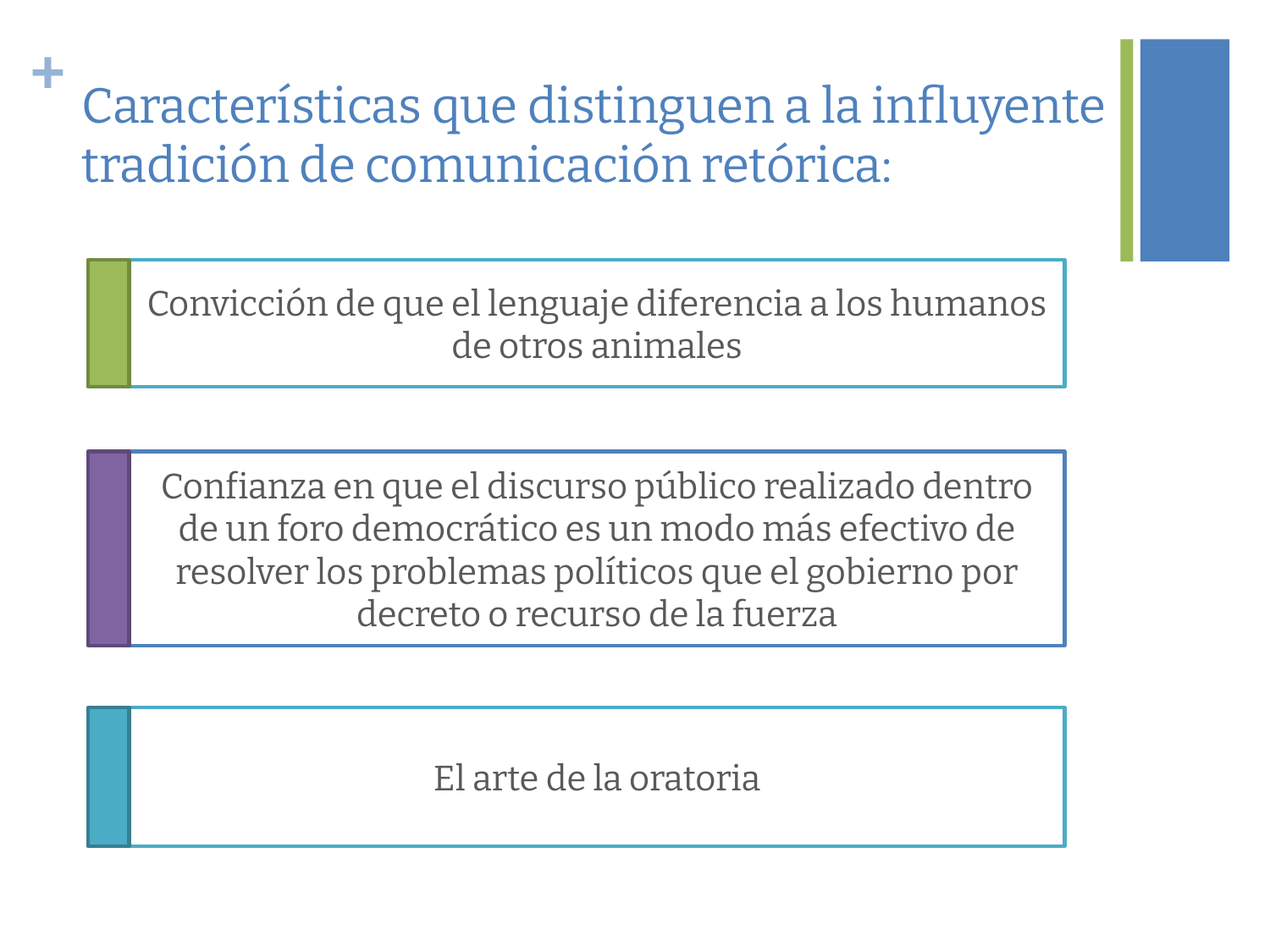

# Características que distinguen a la influyente tradición de comunicación retórica:

Convicción de que el lenguaje diferencia a los humanos de otros animales

Confianza en que el discurso público realizado dentro de un foro democrático es un modo más efectivo de resolver los problemas políticos que el gobierno por decreto o recurso de la fuerza

El arte de la oratoria